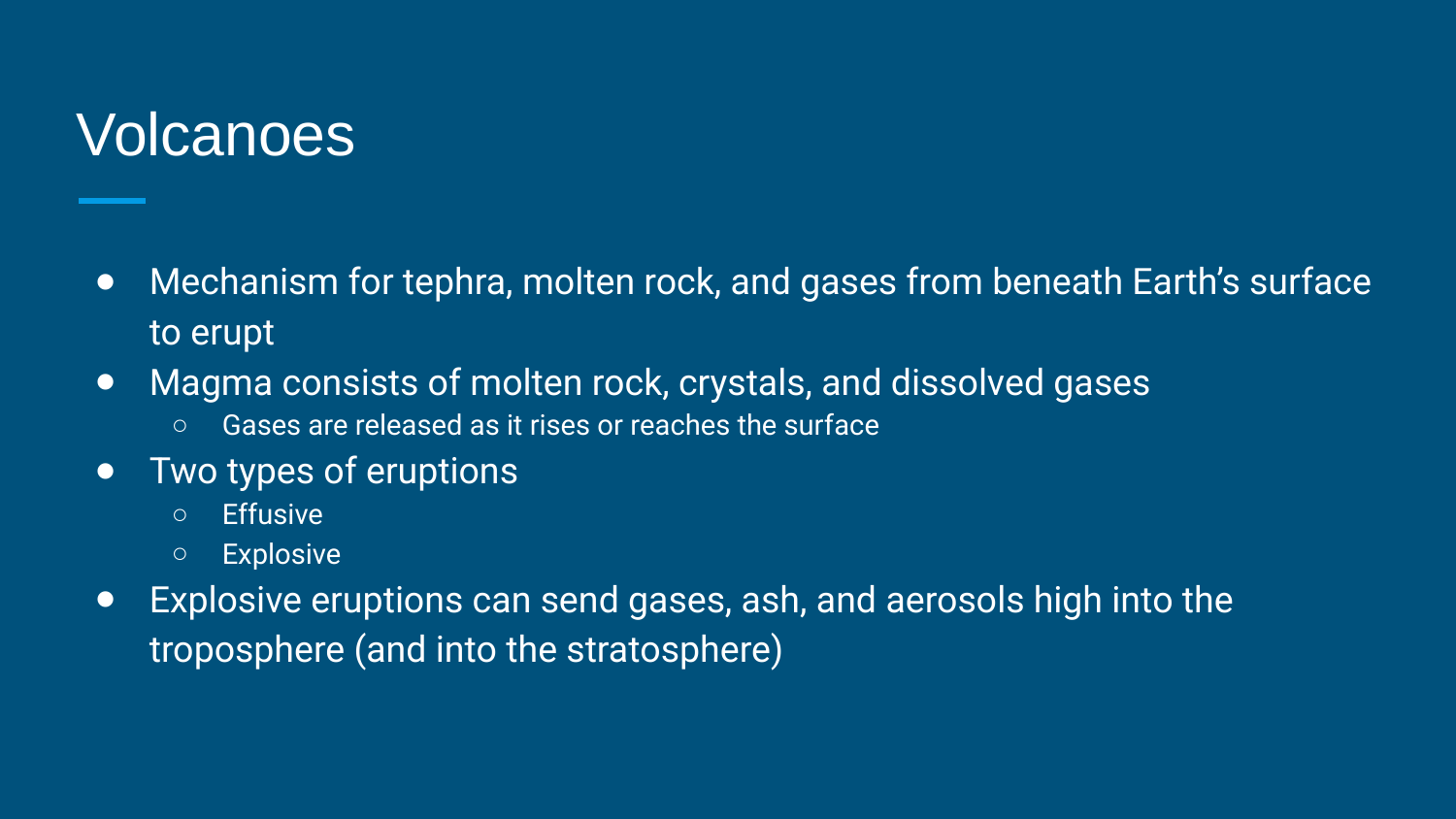

# Volcanoes
Mechanism for tephra, molten rock, and gases from beneath Earth’s surface to erupt
Magma consists of molten rock, crystals, and dissolved gases
Gases are released as it rises or reaches the surface
Two types of eruptions
Effusive
Explosive
Explosive eruptions can send gases, ash, and aerosols high into the troposphere (and into the stratosphere)